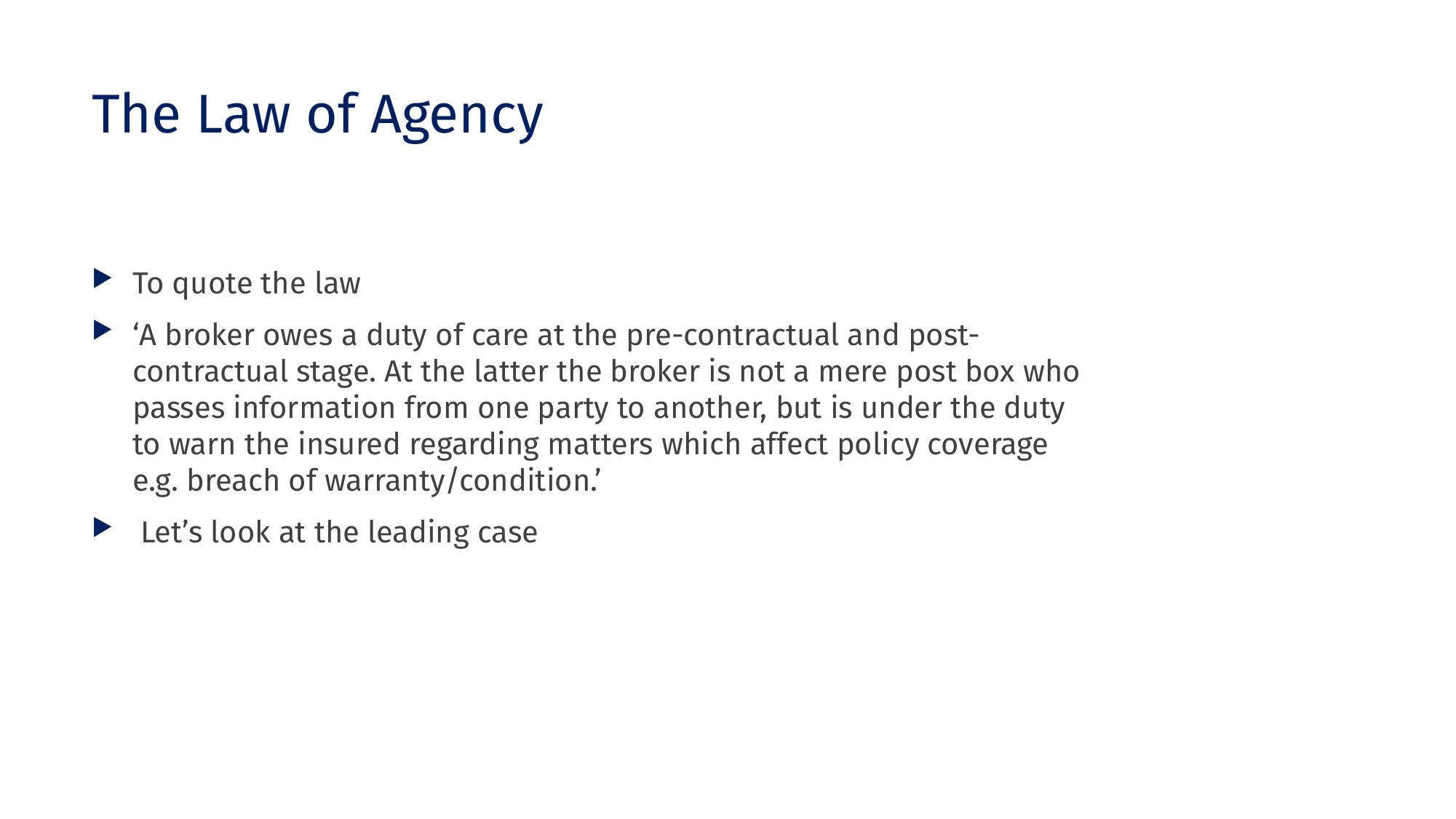

# The Law of Agency
To quote the law
‘A broker owes a duty of care at the pre-contractual and post-contractual stage. At the latter the broker is not a mere post box who passes information from one party to another, but is under the duty to warn the insured regarding matters which affect policy coverage e.g. breach of warranty/condition.’
 Let’s look at the leading case